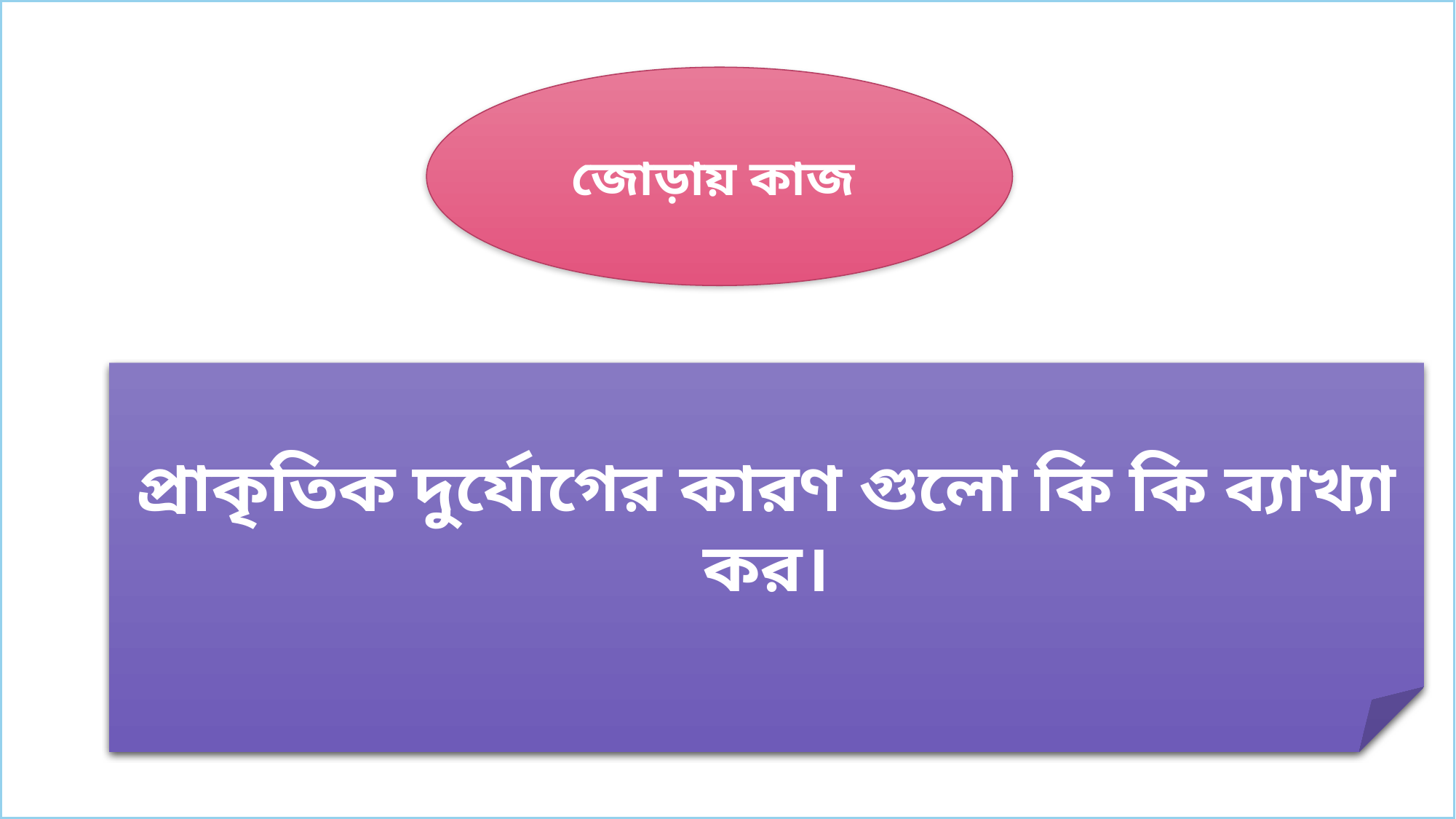

জোড়ায় কাজ
প্রাকৃতিক দুর্যোগের কারণ গুলো কি কি ব্যাখ্যা কর।